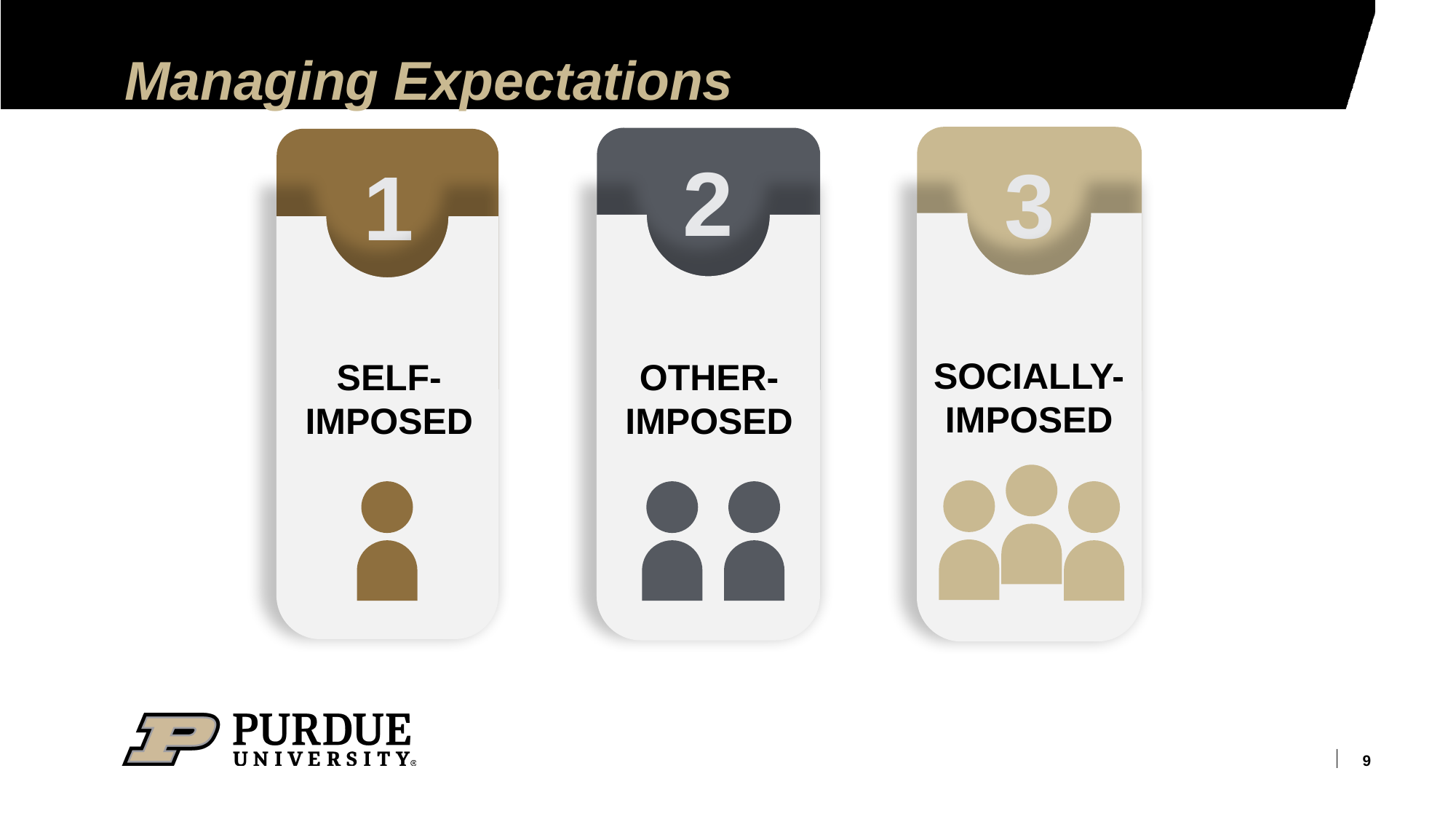

# Managing Expectations

3

2

1

SOCIALLY-IMPOSED

OTHER-IMPOSED

SELF-IMPOSED

9